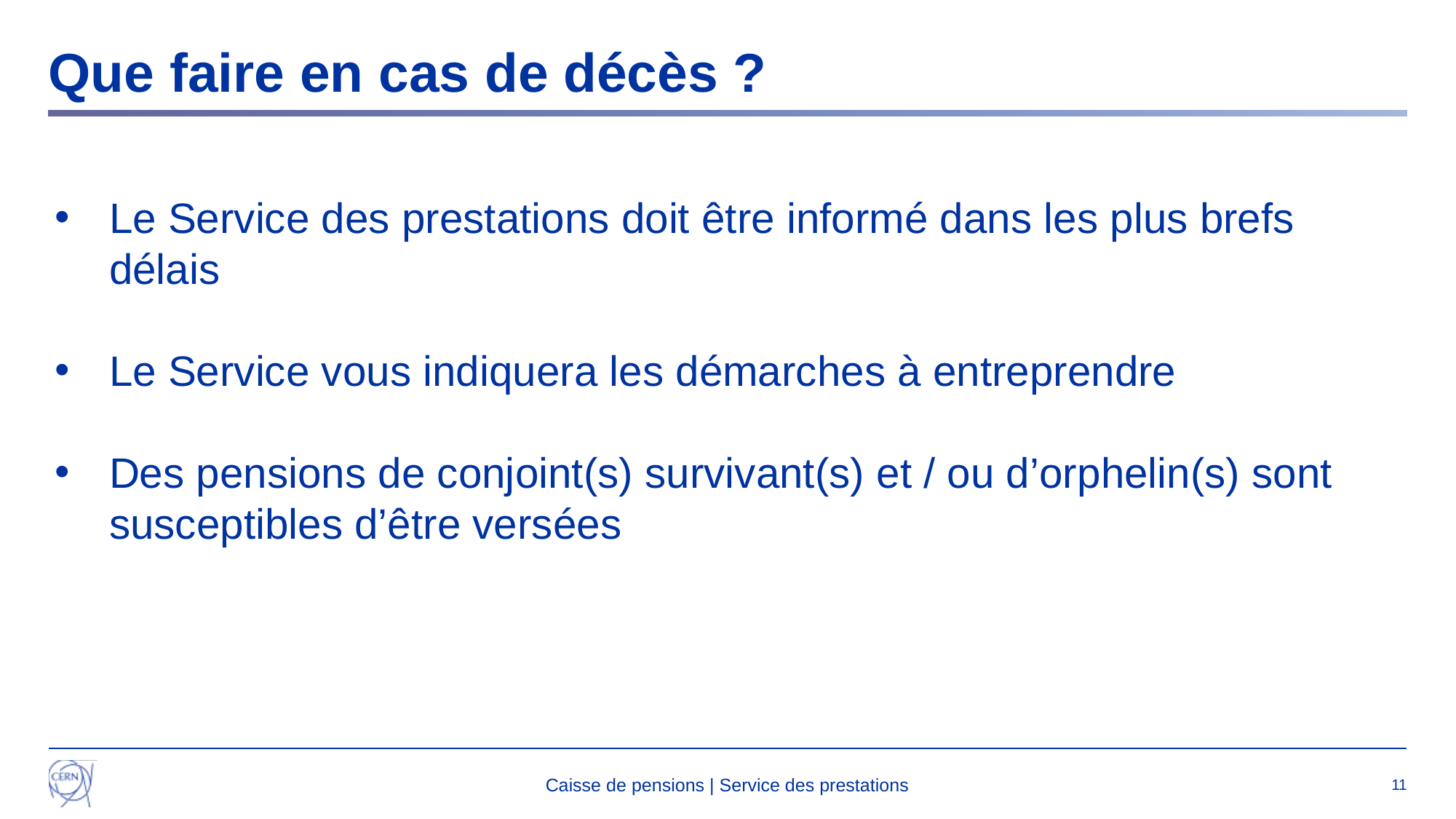

# Que faire en cas de décès ?

Le Service des prestations doit être informé dans les plus brefs délais

Le Service vous indiquera les démarches à entreprendre

Des pensions de conjoint(s) survivant(s) et / ou d’orphelin(s) sont susceptibles d’être versées
Caisse de pensions | Service des prestations
11